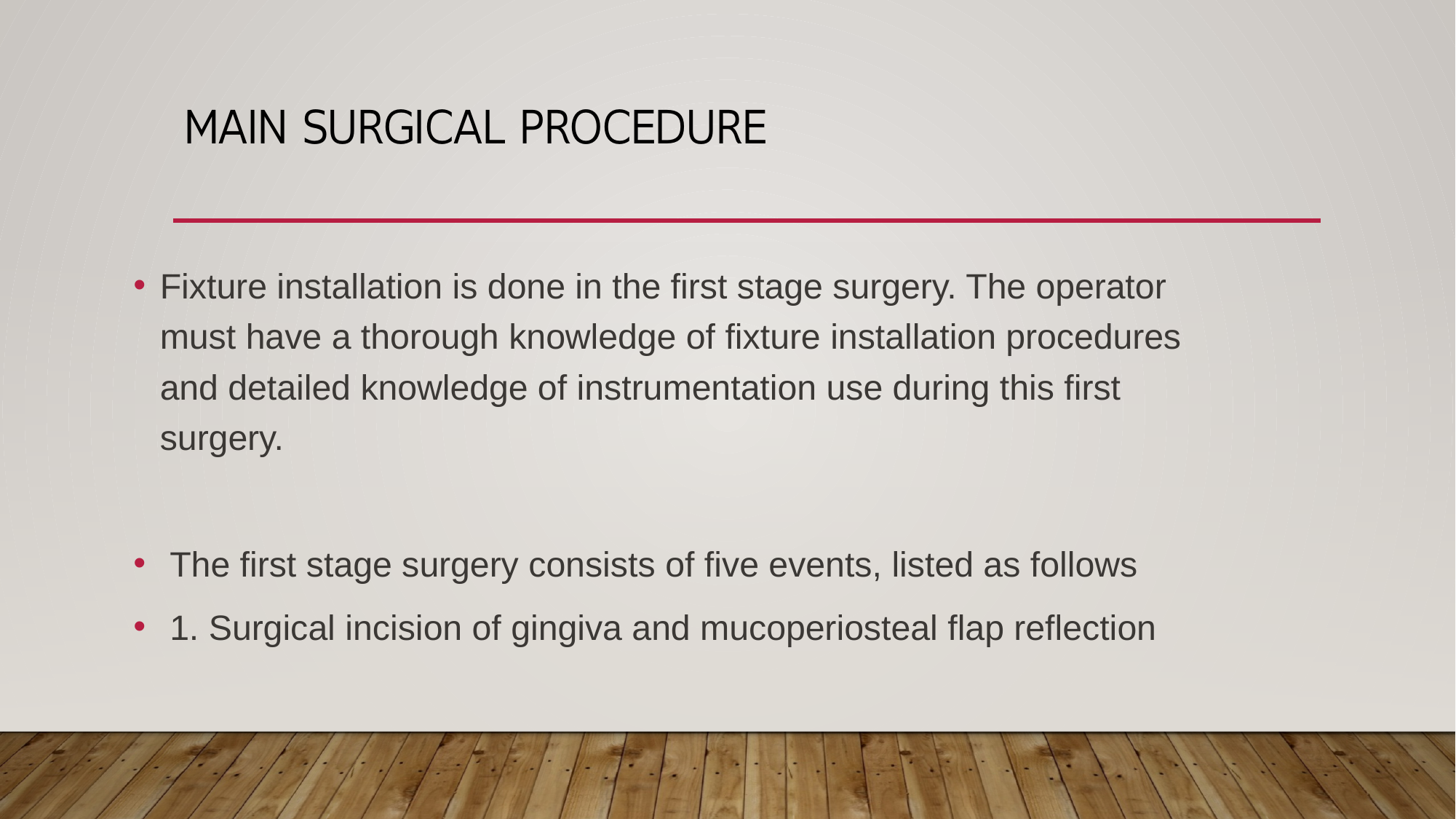

# Main surgical procedure
Fixture installation is done in the first stage surgery. The operator must have a thorough knowledge of fixture installation procedures and detailed knowledge of instrumentation use during this first surgery.

 The first stage surgery consists of five events, listed as follows
 1. Surgical incision of gingiva and mucoperiosteal flap reflection